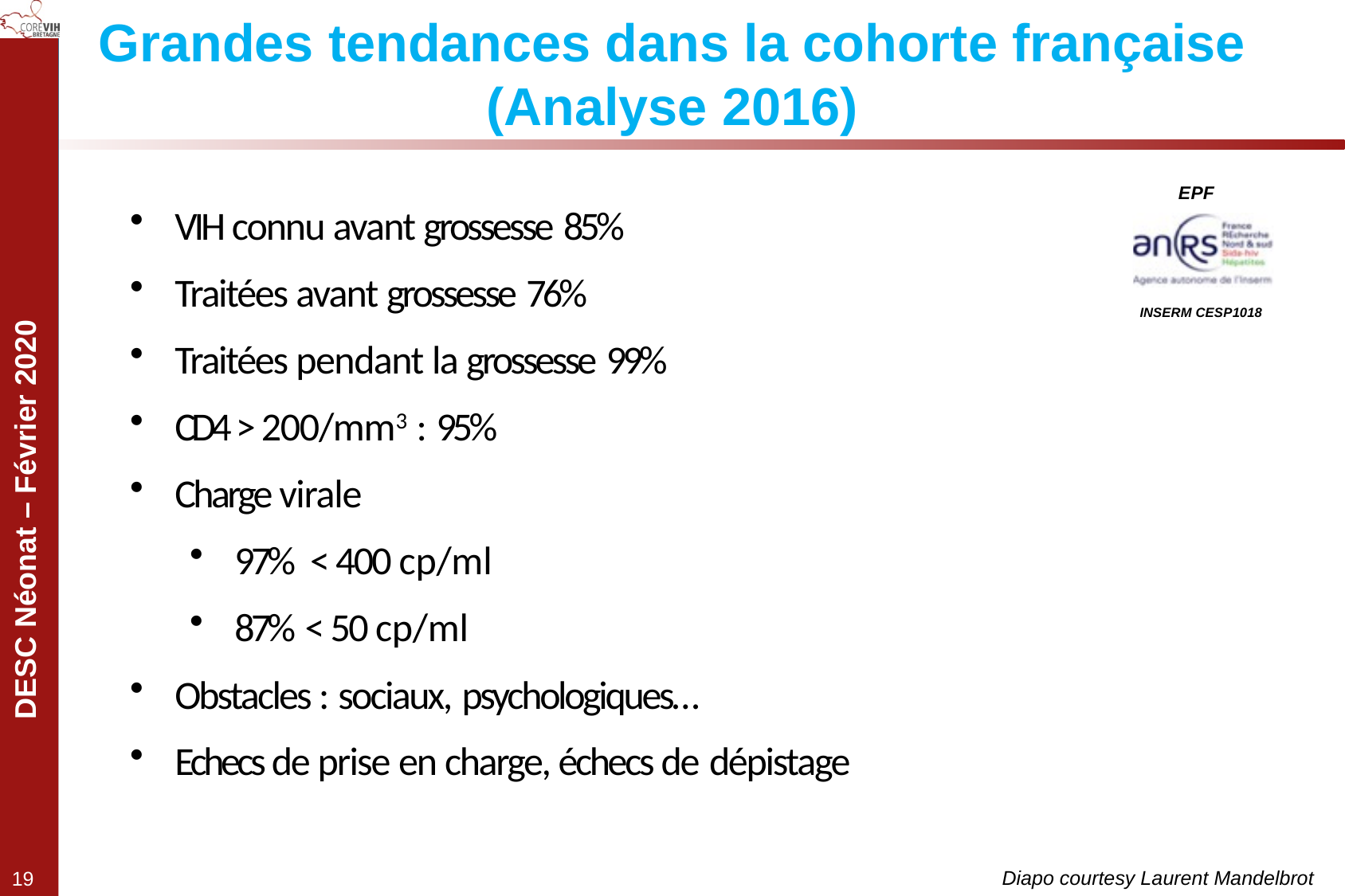

# Grandes tendances dans la cohorte française (Analyse 2016)
VIH connu avant grossesse 85%
Traitées avant grossesse 76%
Traitées pendant la grossesse 99%
CD4 > 200/mm3 : 95%
Charge virale
97%  < 400 cp/ml
87% < 50 cp/ml
Obstacles : sociaux, psychologiques…
Echecs de prise en charge, échecs de dépistage
EPF

INSERM CESP1018
Diapo courtesy Laurent Mandelbrot